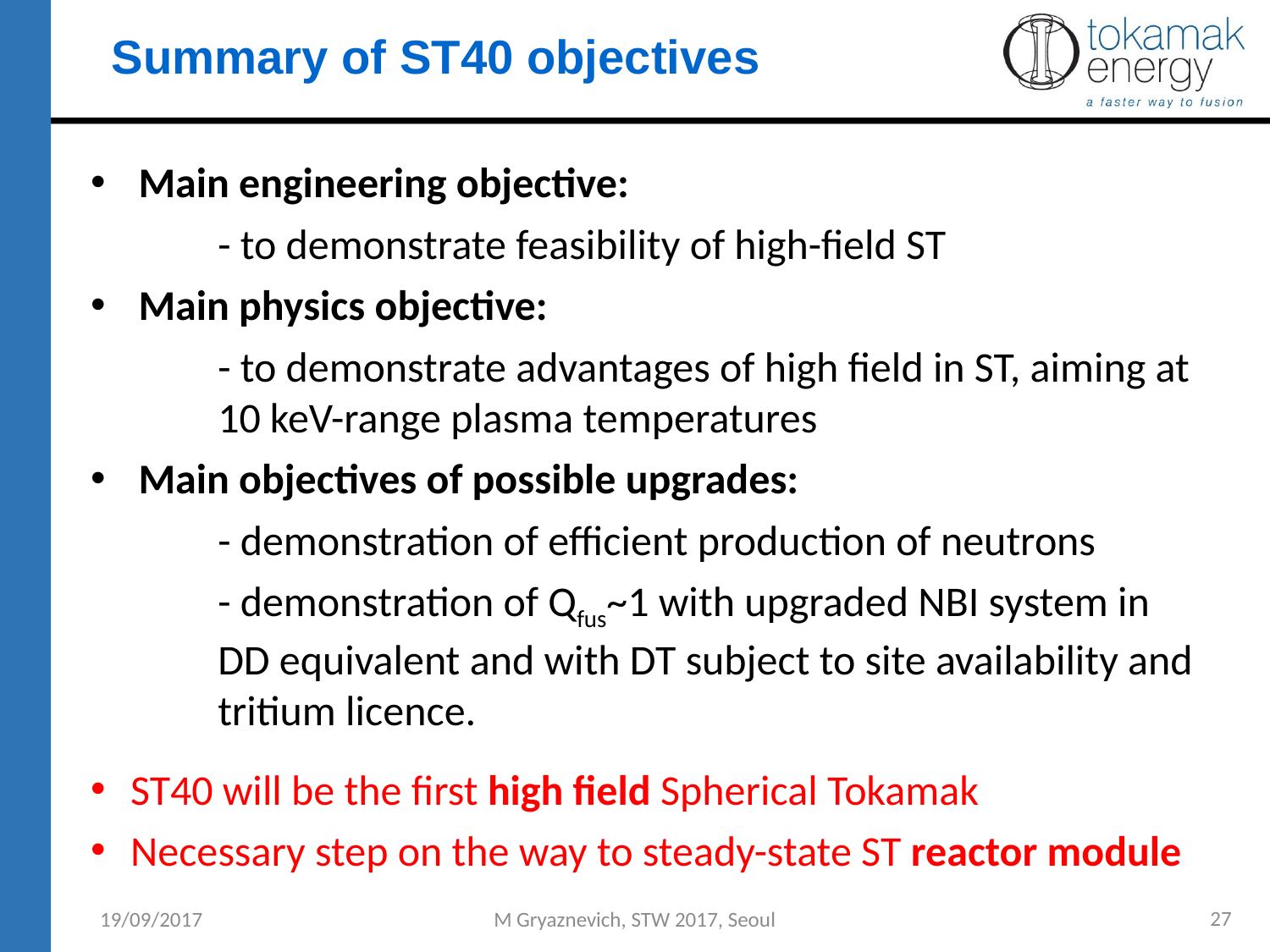

Summary of ST40 objectives
Main engineering objective:
	- to demonstrate feasibility of high-field ST
Main physics objective:
	- to demonstrate advantages of high field in ST, aiming at 	10 keV-range plasma temperatures
Main objectives of possible upgrades:
	- demonstration of efficient production of neutrons
	- demonstration of Qfus~1 with upgraded NBI system in 	DD equivalent and with DT subject to site availability and 	tritium licence.
ST40 will be the first high field Spherical Tokamak
Necessary step on the way to steady-state ST reactor module
27
19/09/2017
M Gryaznevich, STW 2017, Seoul